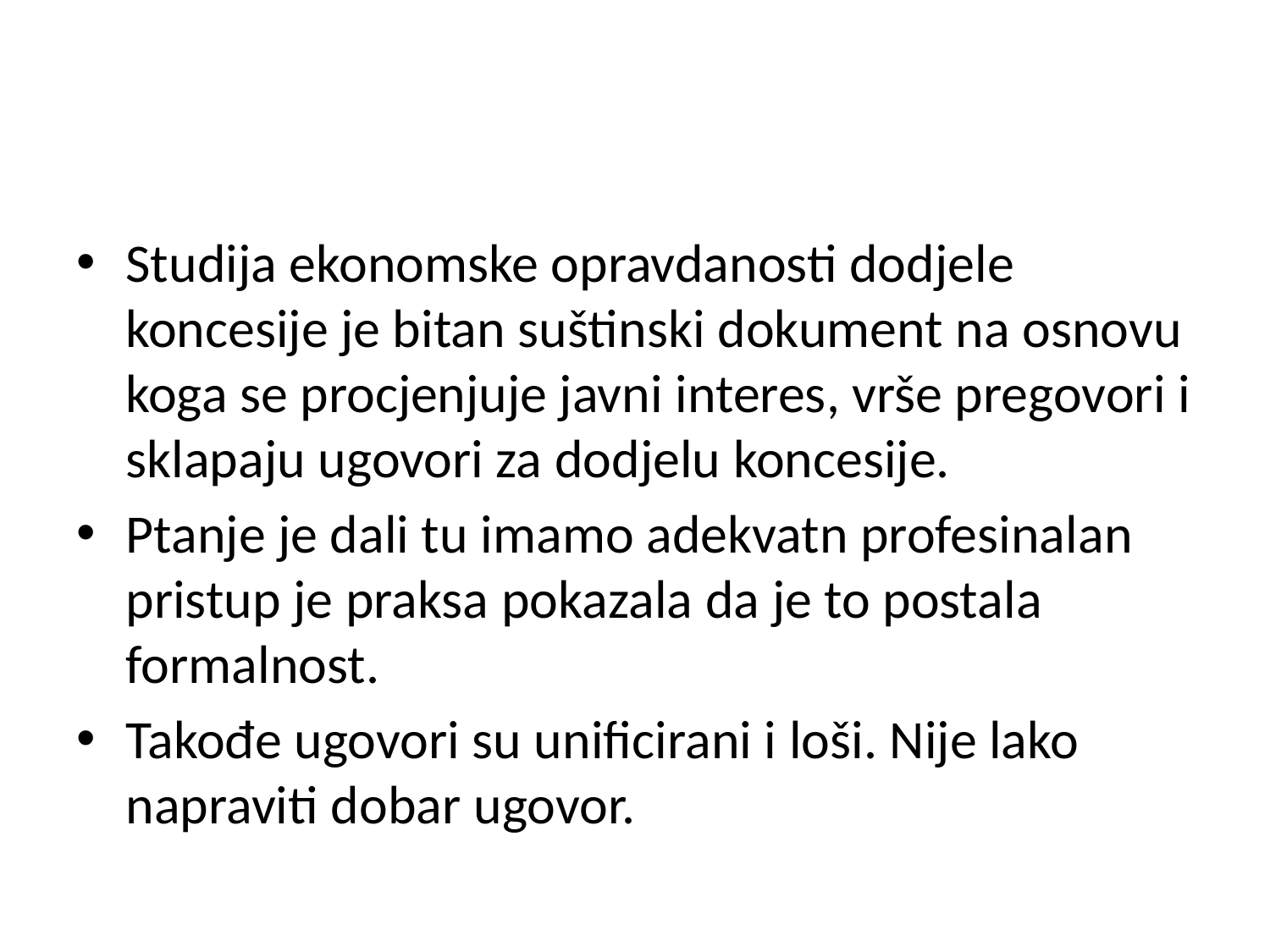

Studija ekonomske opravdanosti dodjele koncesije je bitan suštinski dokument na osnovu koga se procjenjuje javni interes, vrše pregovori i sklapaju ugovori za dodjelu koncesije.
Ptanje je dali tu imamo adekvatn profesinalan pristup je praksa pokazala da je to postala formalnost.
Takođe ugovori su unificirani i loši. Nije lako napraviti dobar ugovor.